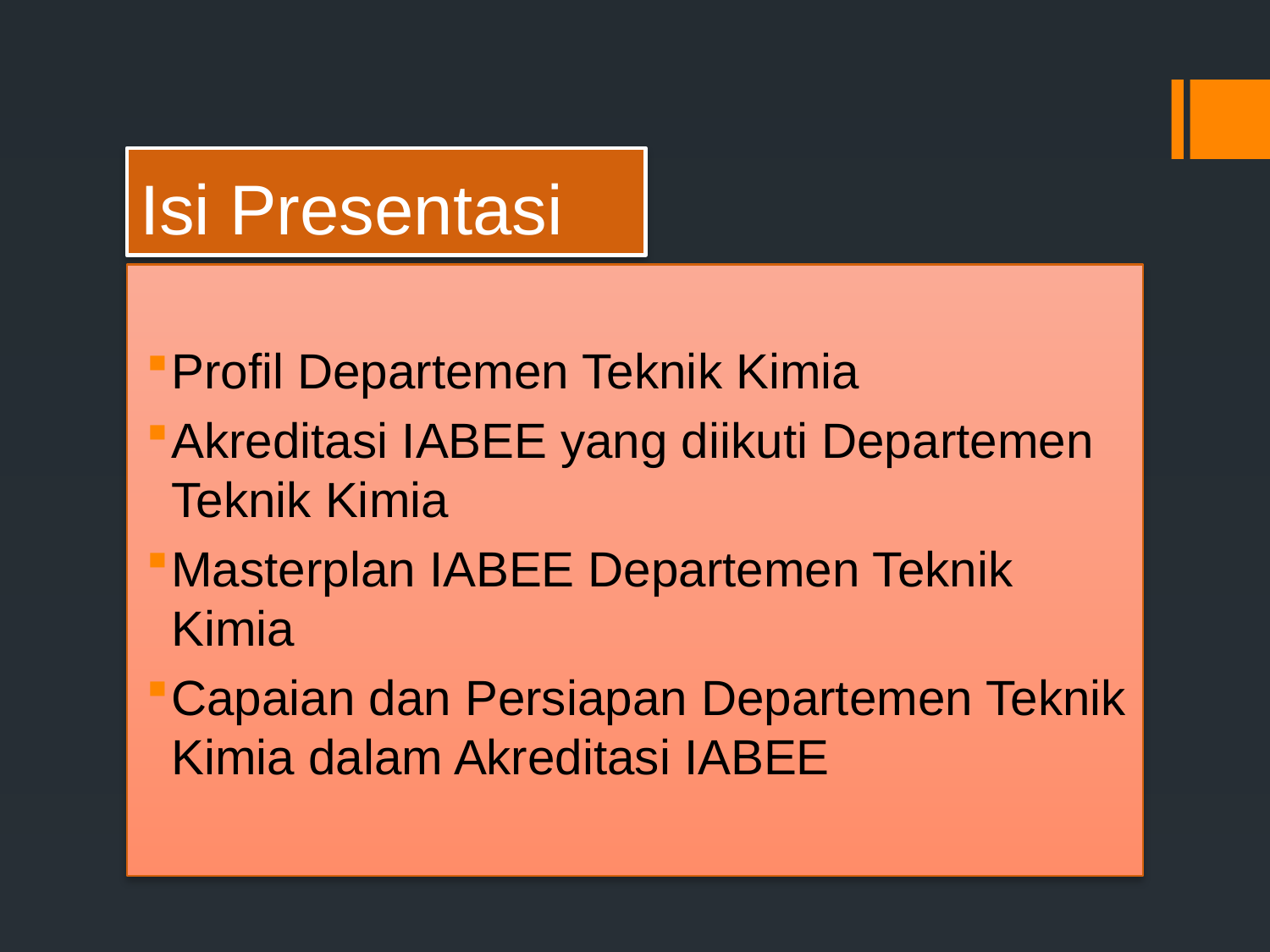

# Isi Presentasi

Profil Departemen Teknik Kimia
Akreditasi IABEE yang diikuti Departemen Teknik Kimia
Masterplan IABEE Departemen Teknik Kimia
Capaian dan Persiapan Departemen Teknik Kimia dalam Akreditasi IABEE